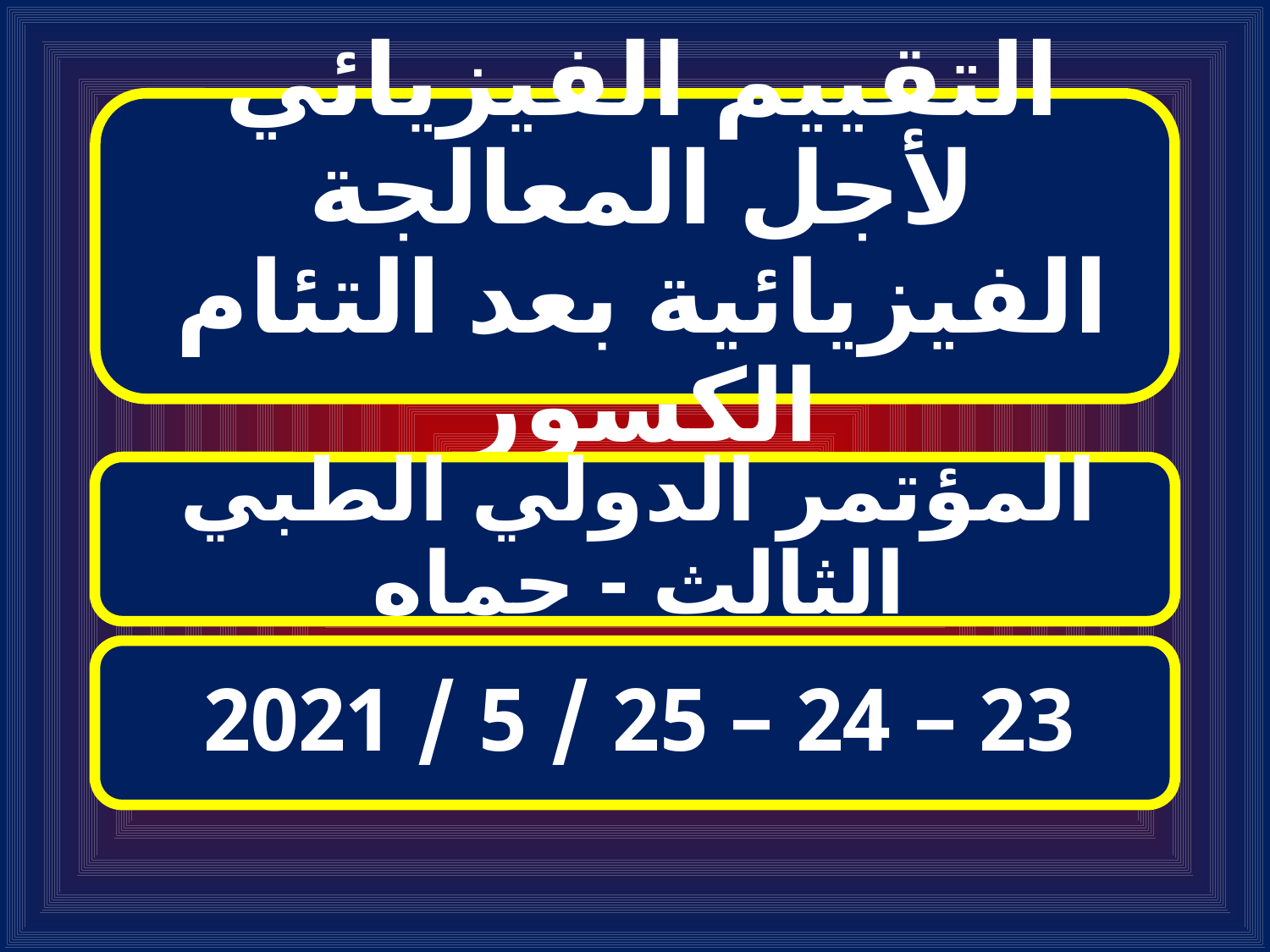

التقييم الفيزيائي لأجل المعالجة الفيزيائية بعد التئام الكسور
المؤتمر الدولي الطبي الثالث - حماه
23 – 24 – 25 / 5 / 2021